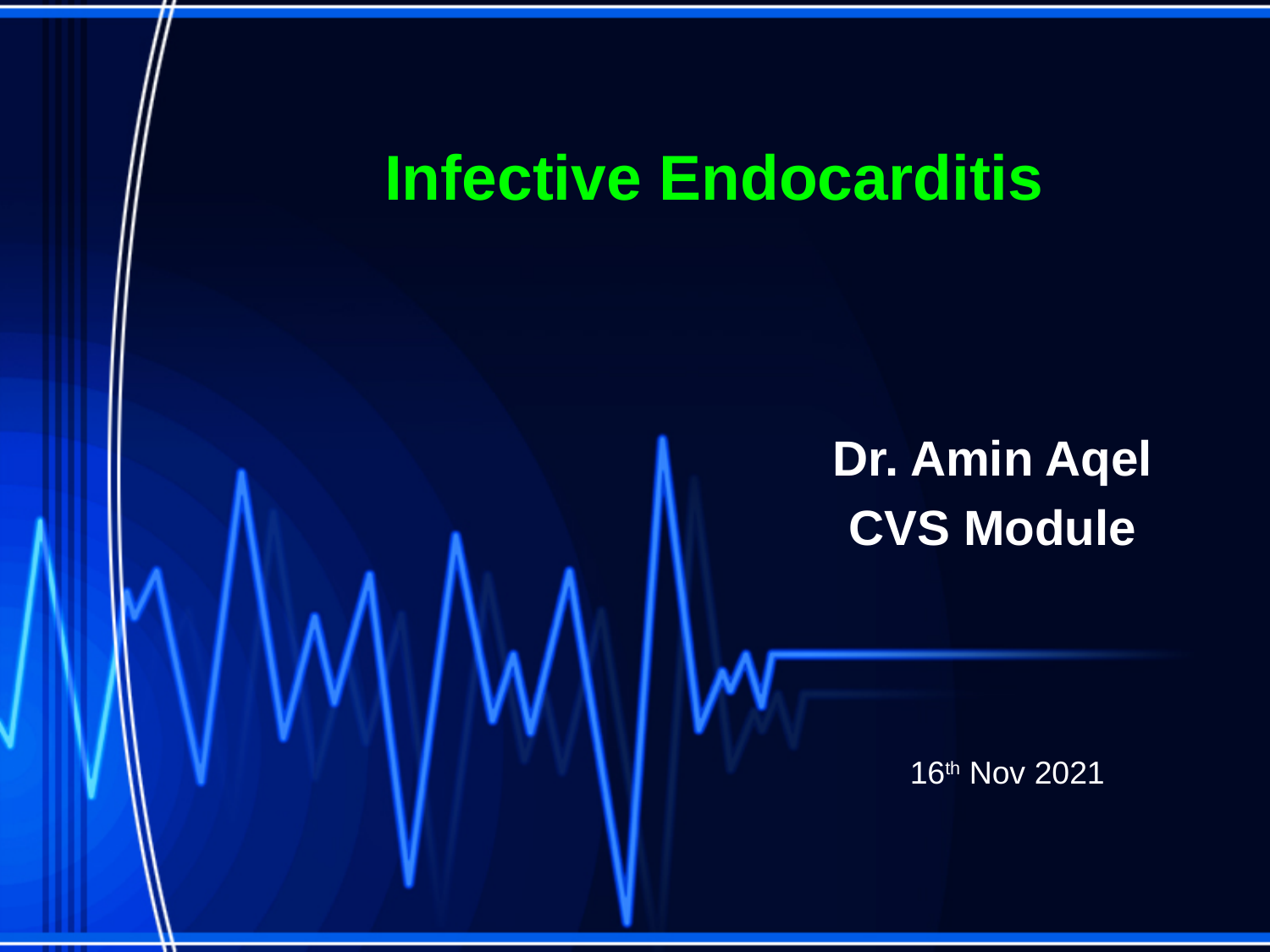

# Infective Endocarditis
Dr. Amin Aqel
CVS Module
16th Nov 2021